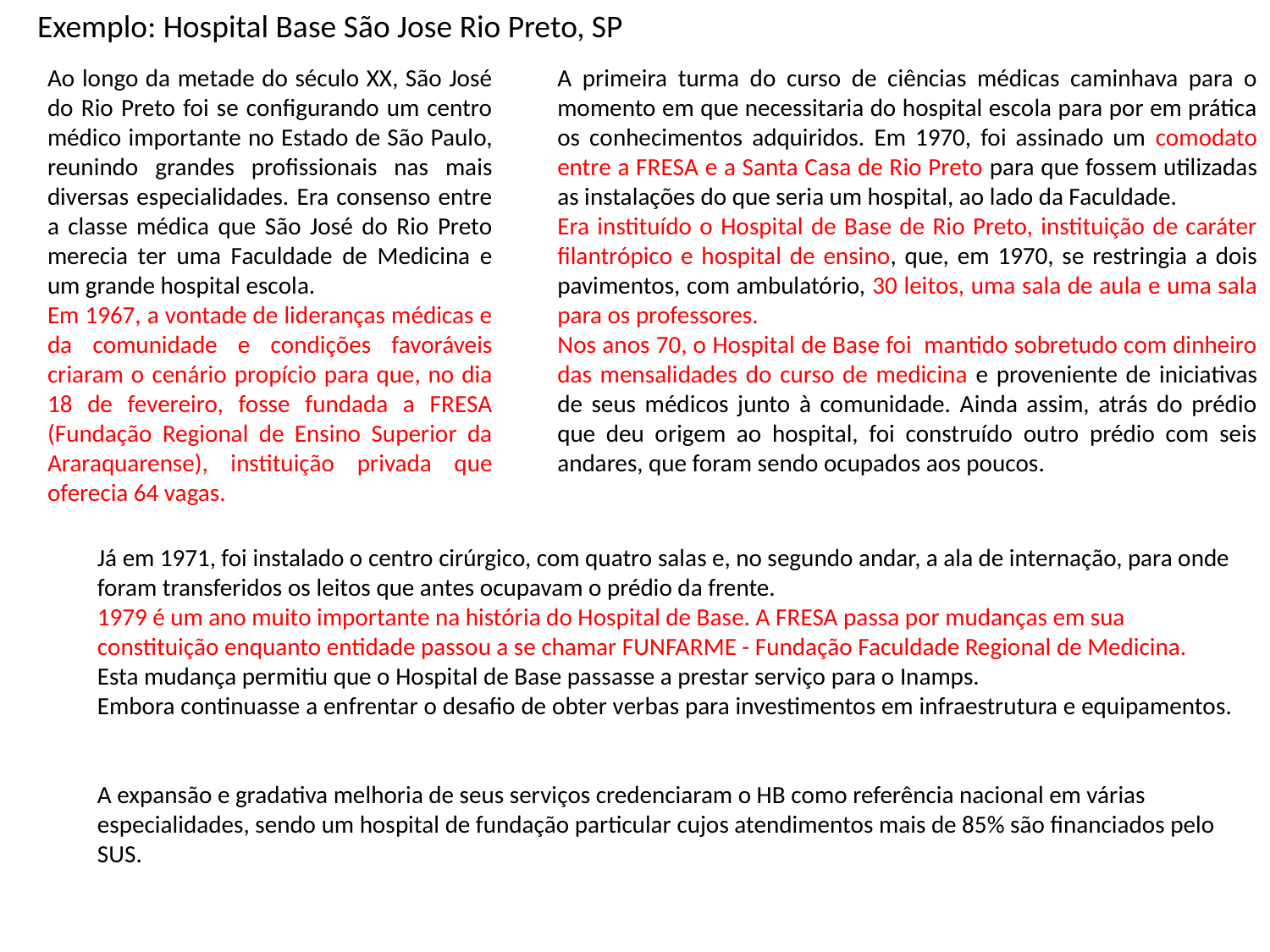

Exemplo: Hospital Base São Jose Rio Preto, SP
Ao longo da metade do século XX, São José do Rio Preto foi se configurando um centro médico importante no Estado de São Paulo, reunindo grandes profissionais nas mais diversas especialidades. Era consenso entre a classe médica que São José do Rio Preto merecia ter uma Faculdade de Medicina e um grande hospital escola.
Em 1967, a vontade de lideranças médicas e da comunidade e condições favoráveis criaram o cenário propício para que, no dia 18 de fevereiro, fosse fundada a FRESA (Fundação Regional de Ensino Superior da Araraquarense), instituição privada que oferecia 64 vagas.
A primeira turma do curso de ciências médicas caminhava para o momento em que necessitaria do hospital escola para por em prática os conhecimentos adquiridos. Em 1970, foi assinado um comodato entre a FRESA e a Santa Casa de Rio Preto para que fossem utilizadas as instalações do que seria um hospital, ao lado da Faculdade.
Era instituído o Hospital de Base de Rio Preto, instituição de caráter filantrópico e hospital de ensino, que, em 1970, se restringia a dois pavimentos, com ambulatório, 30 leitos, uma sala de aula e uma sala para os professores.
Nos anos 70, o Hospital de Base foi  mantido sobretudo com dinheiro das mensalidades do curso de medicina e proveniente de iniciativas de seus médicos junto à comunidade. Ainda assim, atrás do prédio que deu origem ao hospital, foi construído outro prédio com seis andares, que foram sendo ocupados aos poucos.
Já em 1971, foi instalado o centro cirúrgico, com quatro salas e, no segundo andar, a ala de internação, para onde foram transferidos os leitos que antes ocupavam o prédio da frente.
1979 é um ano muito importante na história do Hospital de Base. A FRESA passa por mudanças em sua constituição enquanto entidade passou a se chamar FUNFARME - Fundação Faculdade Regional de Medicina. Esta mudança permitiu que o Hospital de Base passasse a prestar serviço para o Inamps.
Embora continuasse a enfrentar o desafio de obter verbas para investimentos em infraestrutura e equipamentos.

A expansão e gradativa melhoria de seus serviços credenciaram o HB como referência nacional em várias especialidades, sendo um hospital de fundação particular cujos atendimentos mais de 85% são financiados pelo SUS.